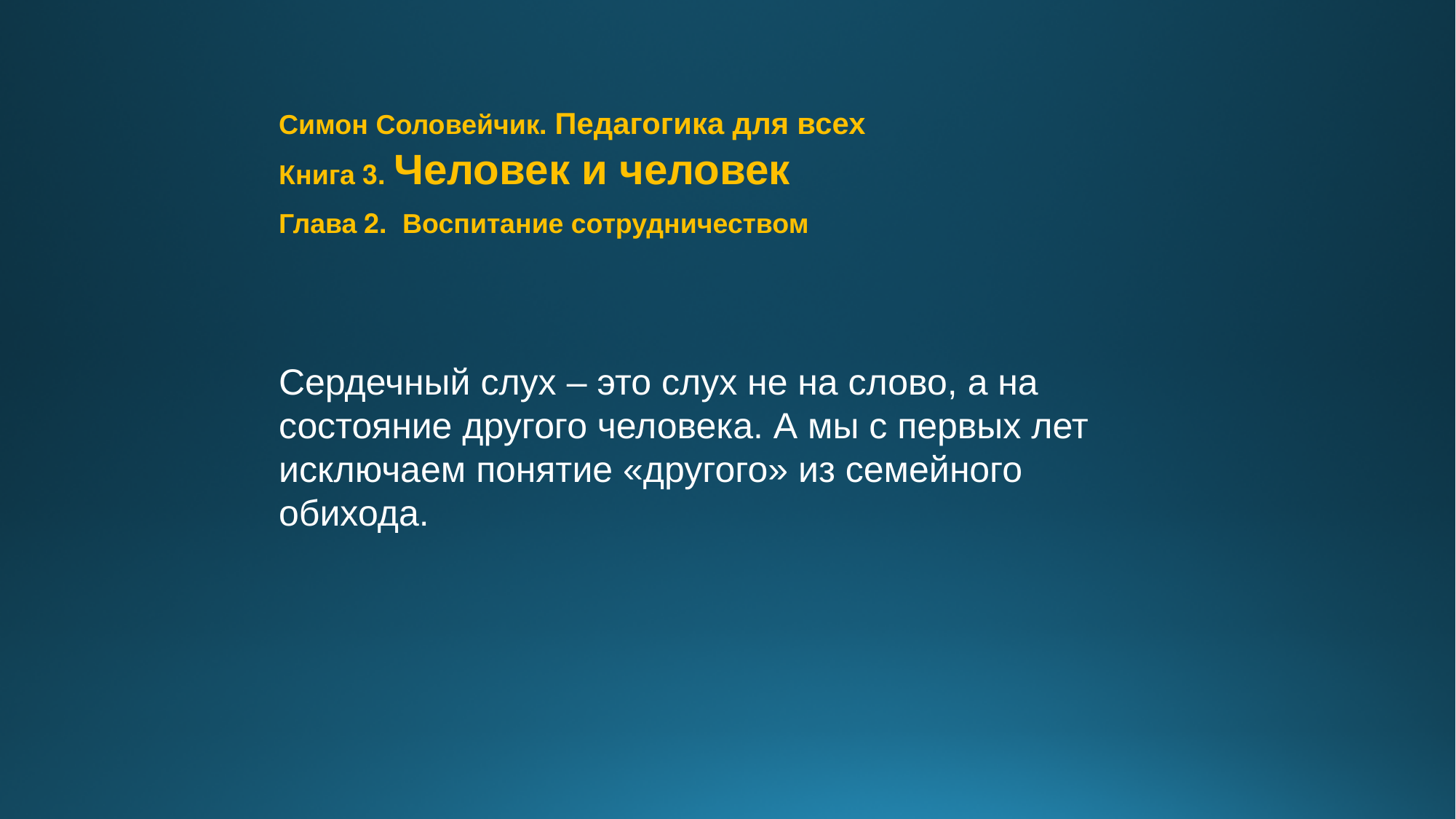

Симон Соловейчик. Педагогика для всех

Книга 3. Человек и человек

Глава 2.  Воспитание сотрудничеством

Сердечный слух – это слух не на слово, а на состояние другого человека. А мы с первых лет
исключаем понятие «другого» из семейного обихода.